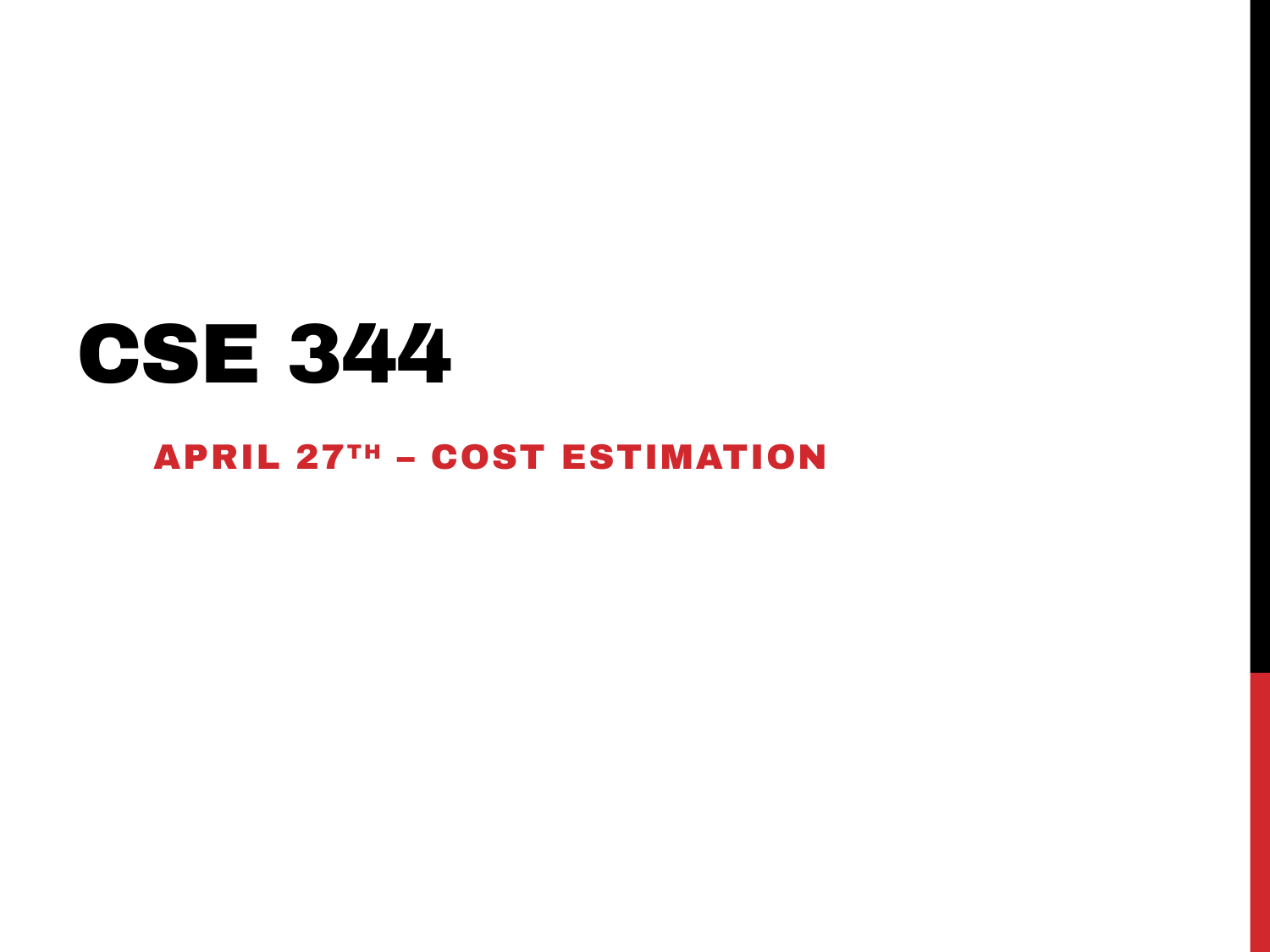

# Cse 344
April 27th – Cost Estimation